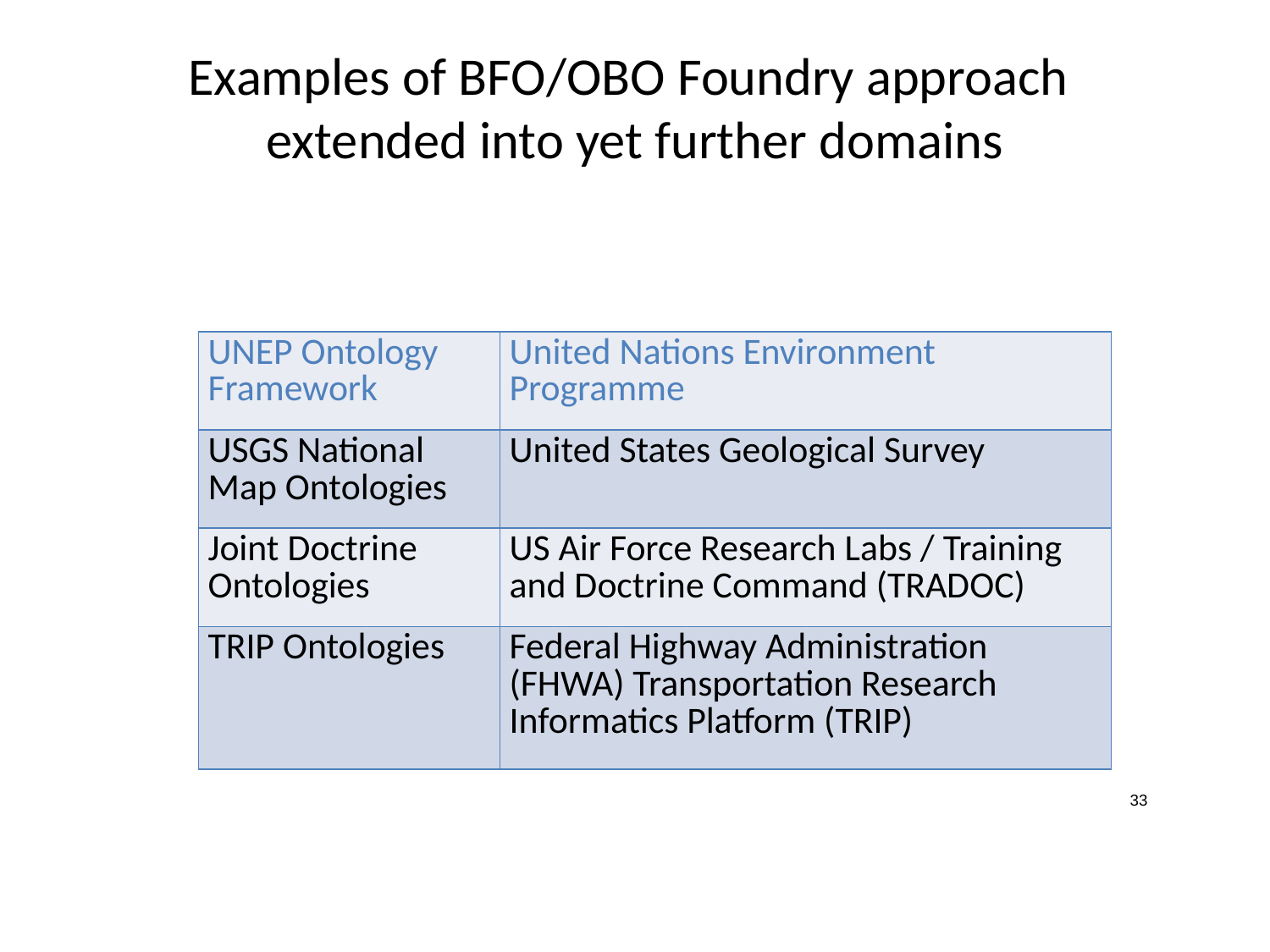

# Examples of BFO/OBO Foundry approach extended into yet further domains

| UNEP Ontology Framework | United Nations Environment Programme |
| --- | --- |
| USGS National Map Ontologies | United States Geological Survey |
| Joint Doctrine Ontologies | US Air Force Research Labs / Training and Doctrine Command (TRADOC) |
| TRIP Ontologies | Federal Highway Administration (FHWA) Transportation Research Informatics Platform (TRIP) |
33